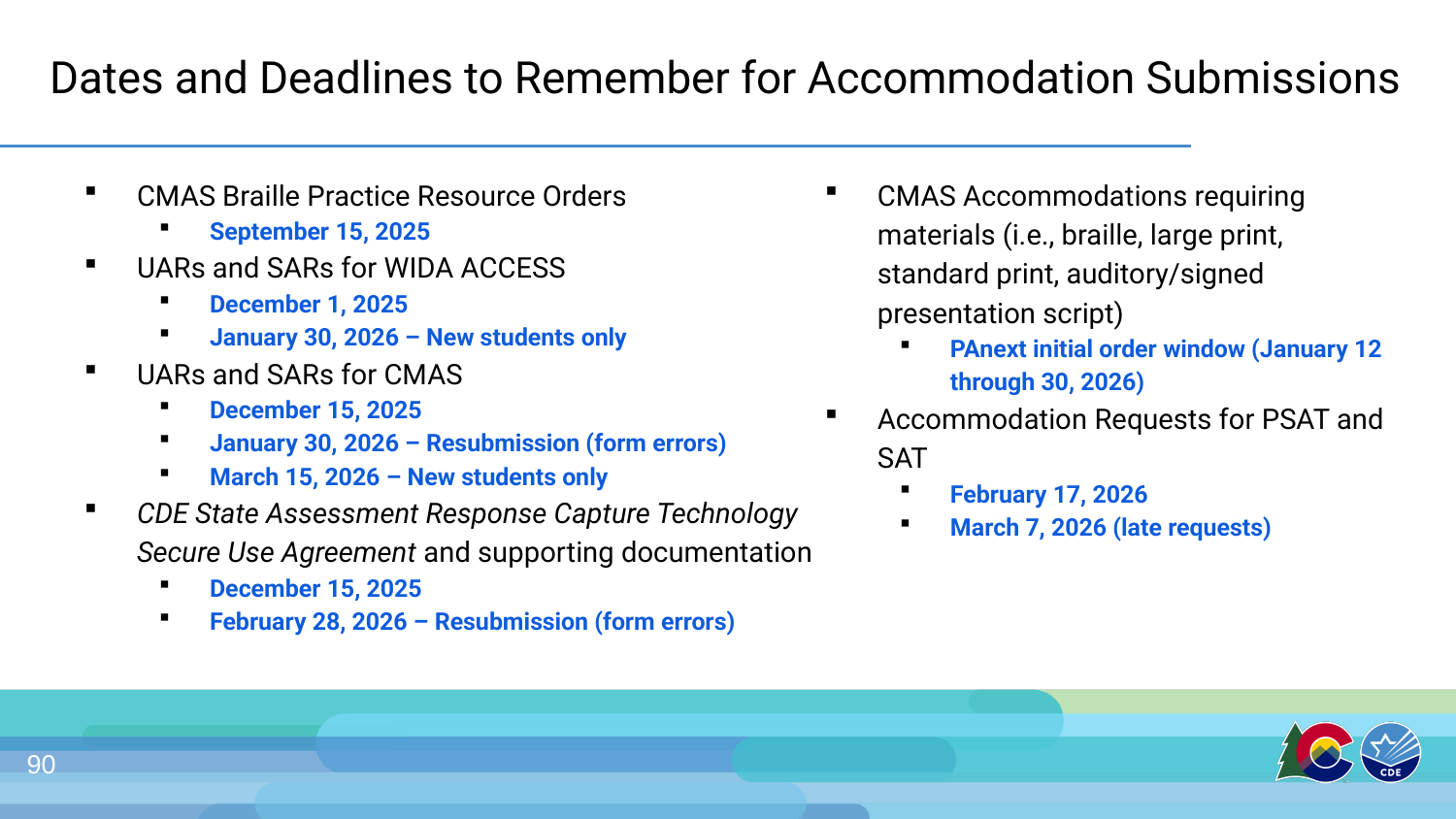

# Dates and Deadlines to Remember for Accommodation Submissions
CMAS Braille Practice Resource Orders
September 15, 2025
UARs and SARs for WIDA ACCESS
December 1, 2025
January 30, 2026 – New students only
UARs and SARs for CMAS
December 15, 2025
January 30, 2026 – Resubmission (form errors)
March 15, 2026 – New students only
CDE State Assessment Response Capture Technology Secure Use Agreement and supporting documentation
December 15, 2025
February 28, 2026 – Resubmission (form errors)
CMAS Accommodations requiring materials (i.e., braille, large print, standard print, auditory/signed presentation script)
PAnext initial order window (January 12 through 30, 2026)
Accommodation Requests for PSAT and SAT
February 17, 2026
March 7, 2026 (late requests)